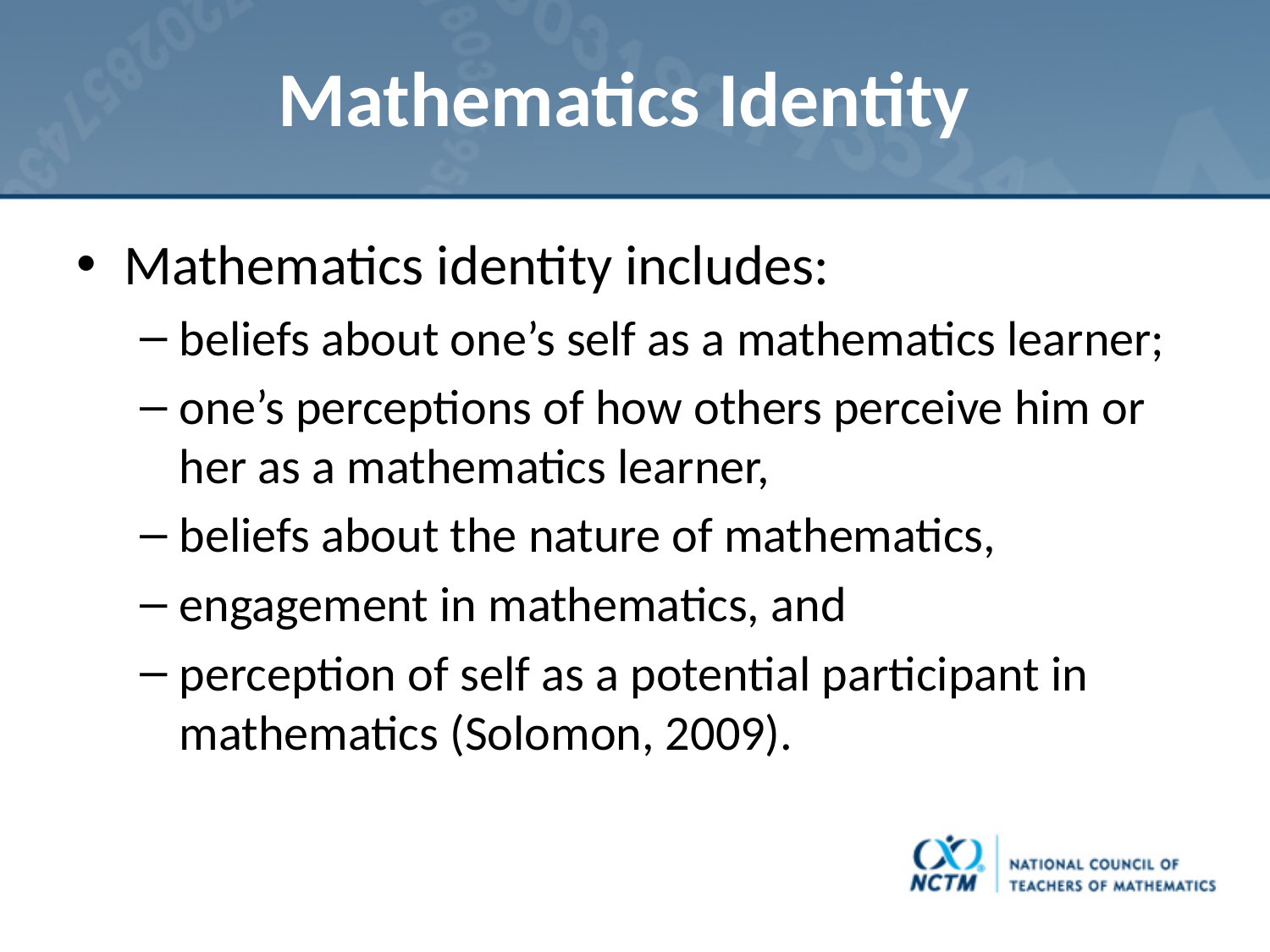

# Mathematics Identity
Mathematics identity includes:
beliefs about one’s self as a mathematics learner;
one’s perceptions of how others perceive him or her as a mathematics learner,
beliefs about the nature of mathematics,
engagement in mathematics, and
perception of self as a potential participant in mathematics (Solomon, 2009).